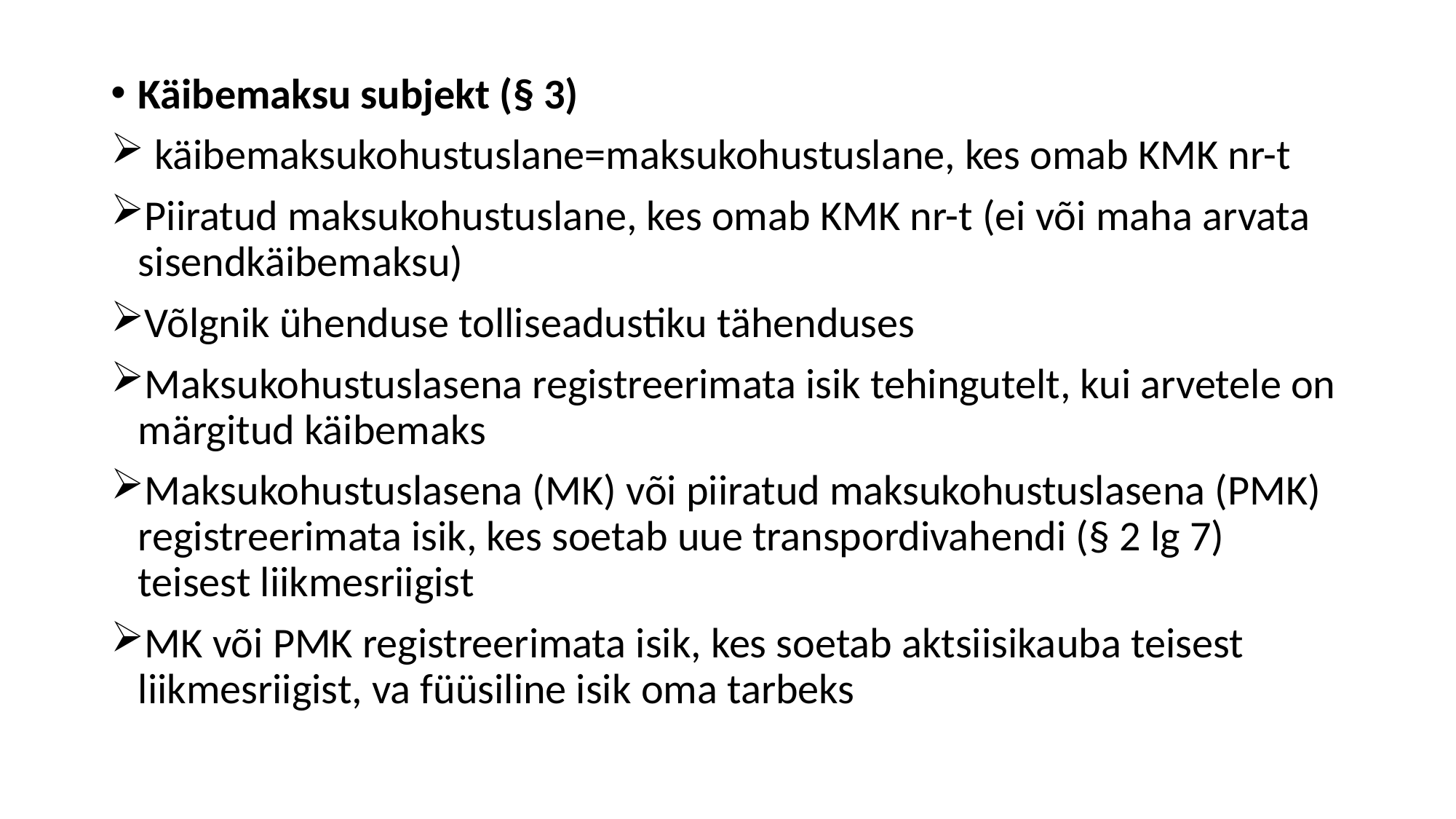

Käibemaksu subjekt (§ 3)
 käibemaksukohustuslane=maksukohustuslane, kes omab KMK nr-t
Piiratud maksukohustuslane, kes omab KMK nr-t (ei või maha arvata sisendkäibemaksu)
Võlgnik ühenduse tolliseadustiku tähenduses
Maksukohustuslasena registreerimata isik tehingutelt, kui arvetele on märgitud käibemaks
Maksukohustuslasena (MK) või piiratud maksukohustuslasena (PMK) registreerimata isik, kes soetab uue transpordivahendi (§ 2 lg 7) teisest liikmesriigist
MK või PMK registreerimata isik, kes soetab aktsiisikauba teisest liikmesriigist, va füüsiline isik oma tarbeks